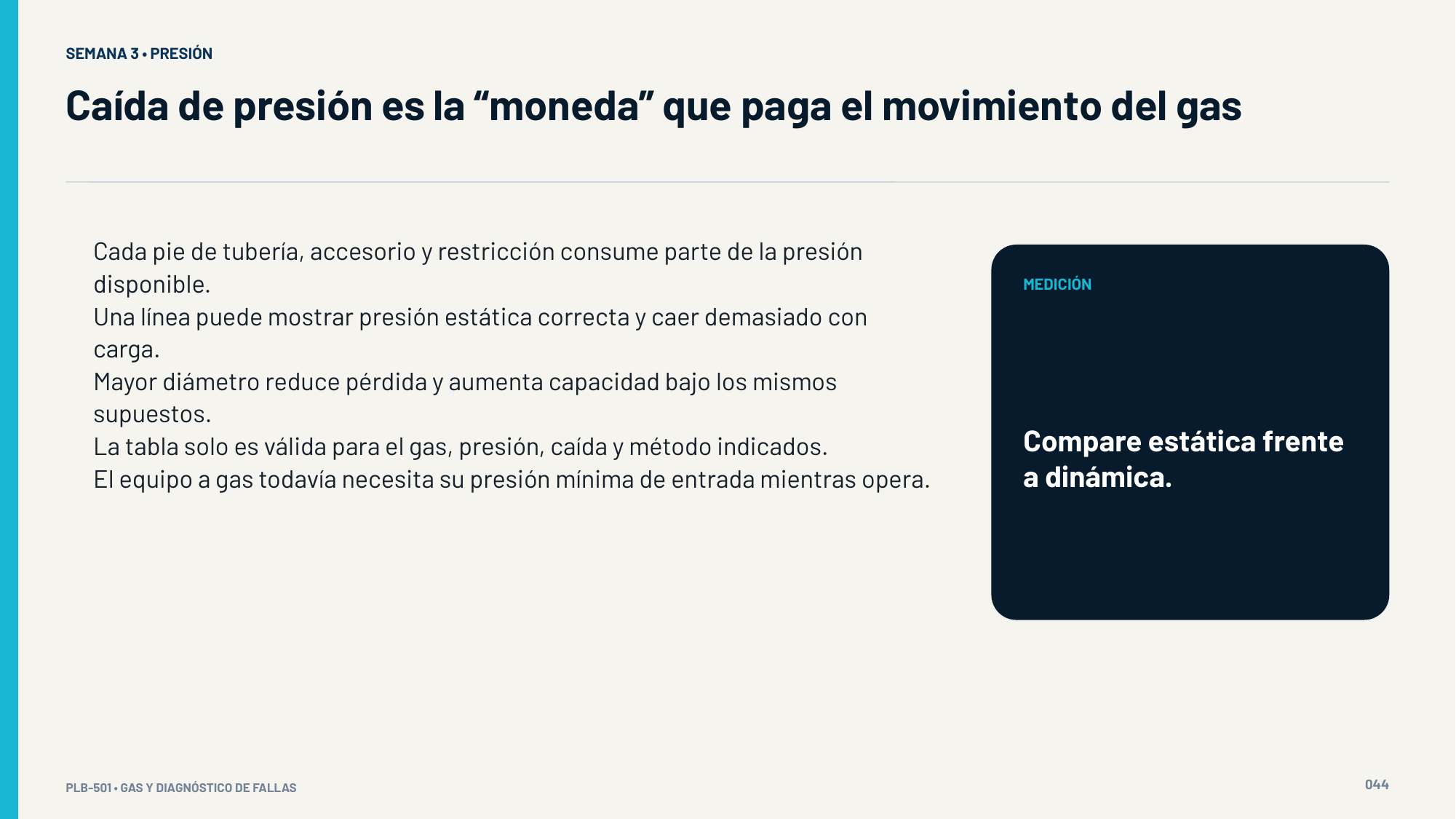

SEMANA 3 • PRESIÓN
Caída de presión es la “moneda” que paga el movimiento del gas

Cada pie de tubería, accesorio y restricción consume parte de la presión disponible.
Una línea puede mostrar presión estática correcta y caer demasiado con carga.
Mayor diámetro reduce pérdida y aumenta capacidad bajo los mismos supuestos.
La tabla solo es válida para el gas, presión, caída y método indicados.
El equipo a gas todavía necesita su presión mínima de entrada mientras opera.

MEDICIÓN
Compare estática frente a dinámica.
044
PLB-501 • GAS Y DIAGNÓSTICO DE FALLAS